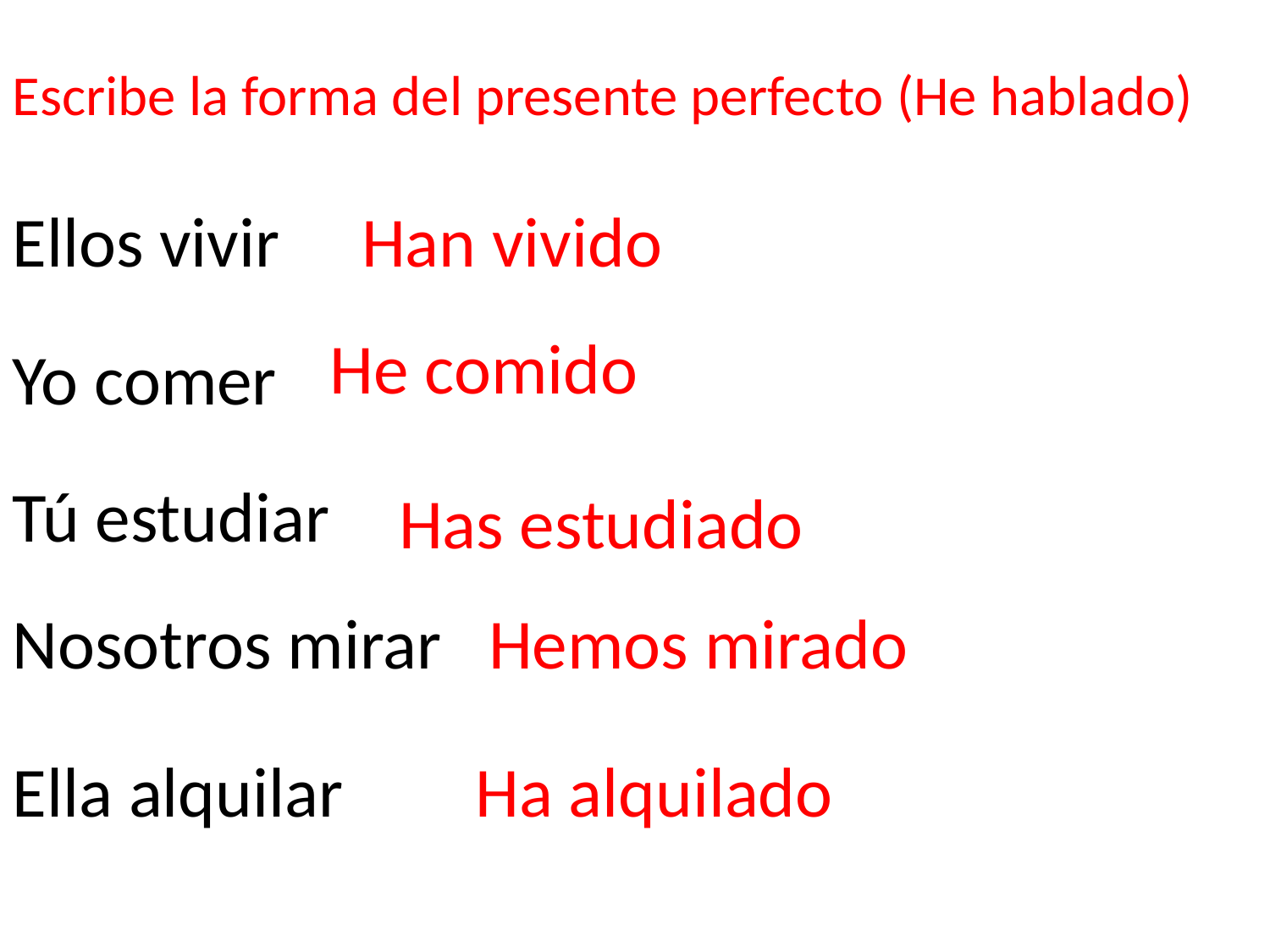

Escribe la forma del presente perfecto (He hablado)
Ellos vivir
Han vivido
He comido
Yo comer
Tú estudiar
Has estudiado
Nosotros mirar
Hemos mirado
Ella alquilar
Ha alquilado